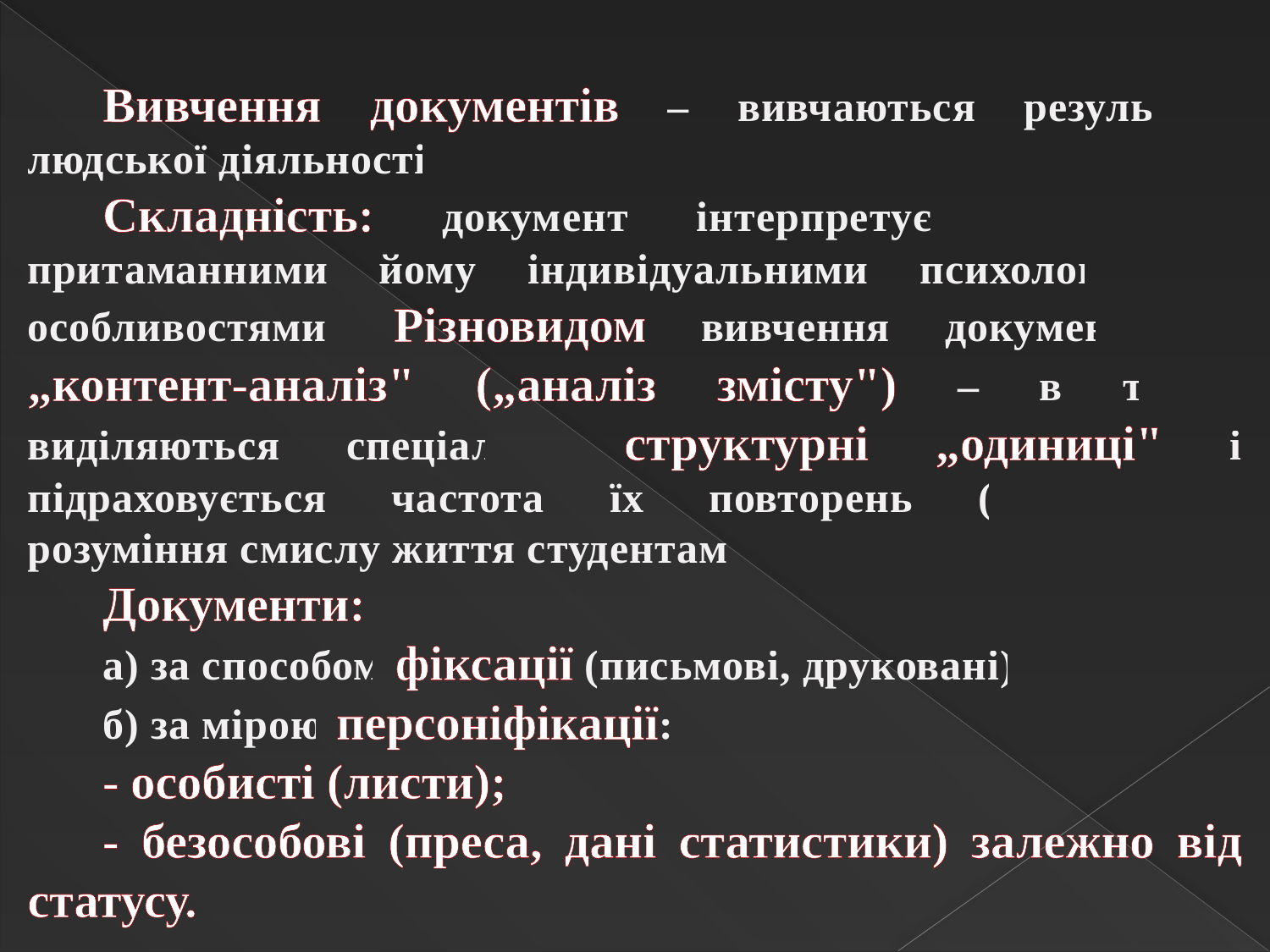

Вивчення документів – вивчаються результати людської діяльності.
Складність: документ інтерпретує суб’єкт із притаманними йому індивідуальними психологічними особливостями. Різновидом вивчення документів є „контент-аналіз" („аналіз змісту") – в тексті виділяються спеціальні структурні „одиниці" і підраховується частота їх повторень (дослідження розуміння смислу життя студентам).
Документи:
а) за способом фіксації (письмові, друковані);
б) за мірою персоніфікації:
- особисті (листи);
- безособові (преса, дані статистики) залежно від статусу.